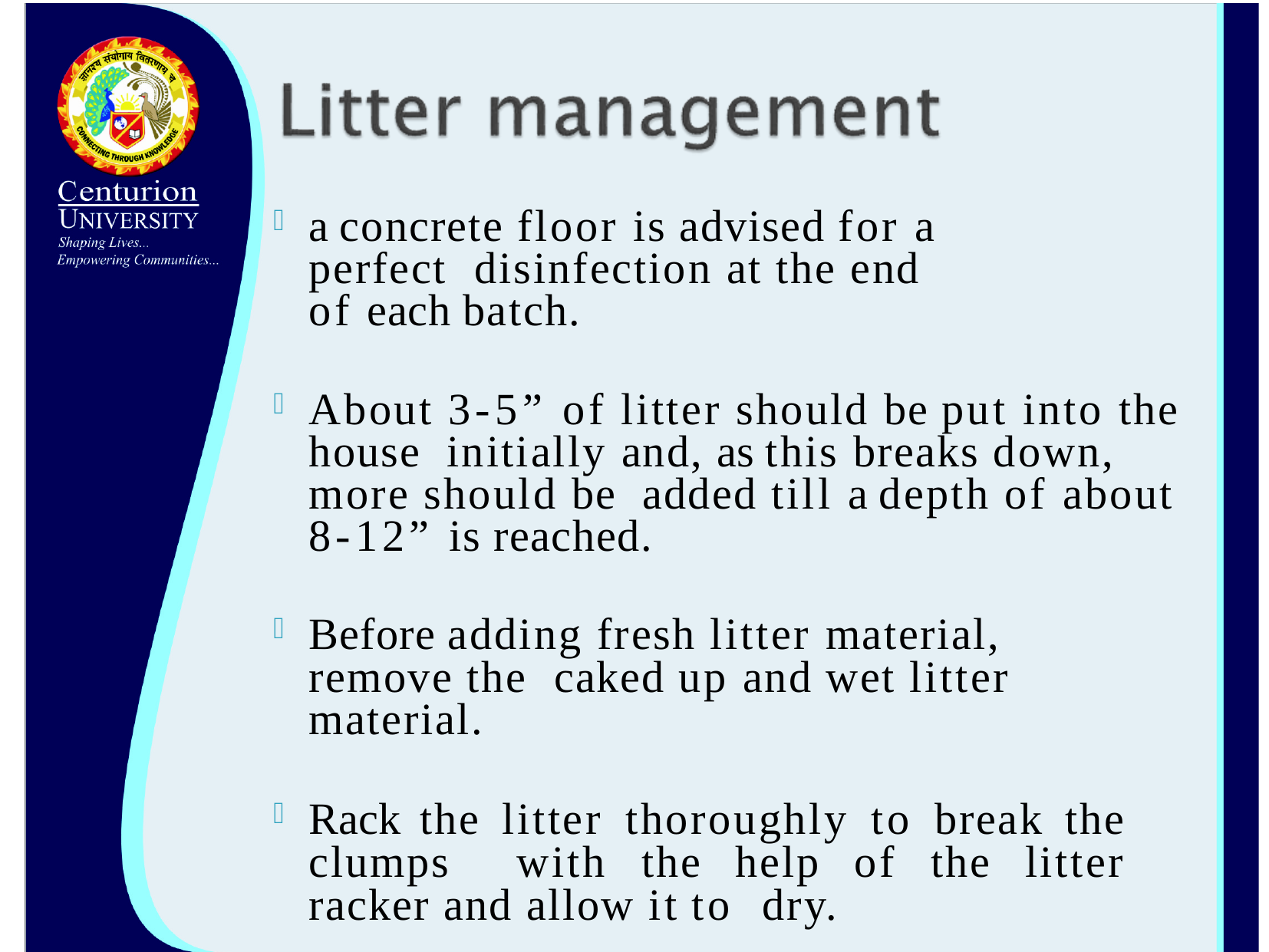

a concrete floor is advised for a perfect  disinfection at the end of each batch.
About 3-5” of litter should be put into the house  initially and, as this breaks down, more should be  added till a depth of about 8-12” is reached.
Before adding fresh litter material, remove the  caked up and wet litter material.
Rack the litter thoroughly to break the clumps  with the help of the litter racker and allow it to  dry.